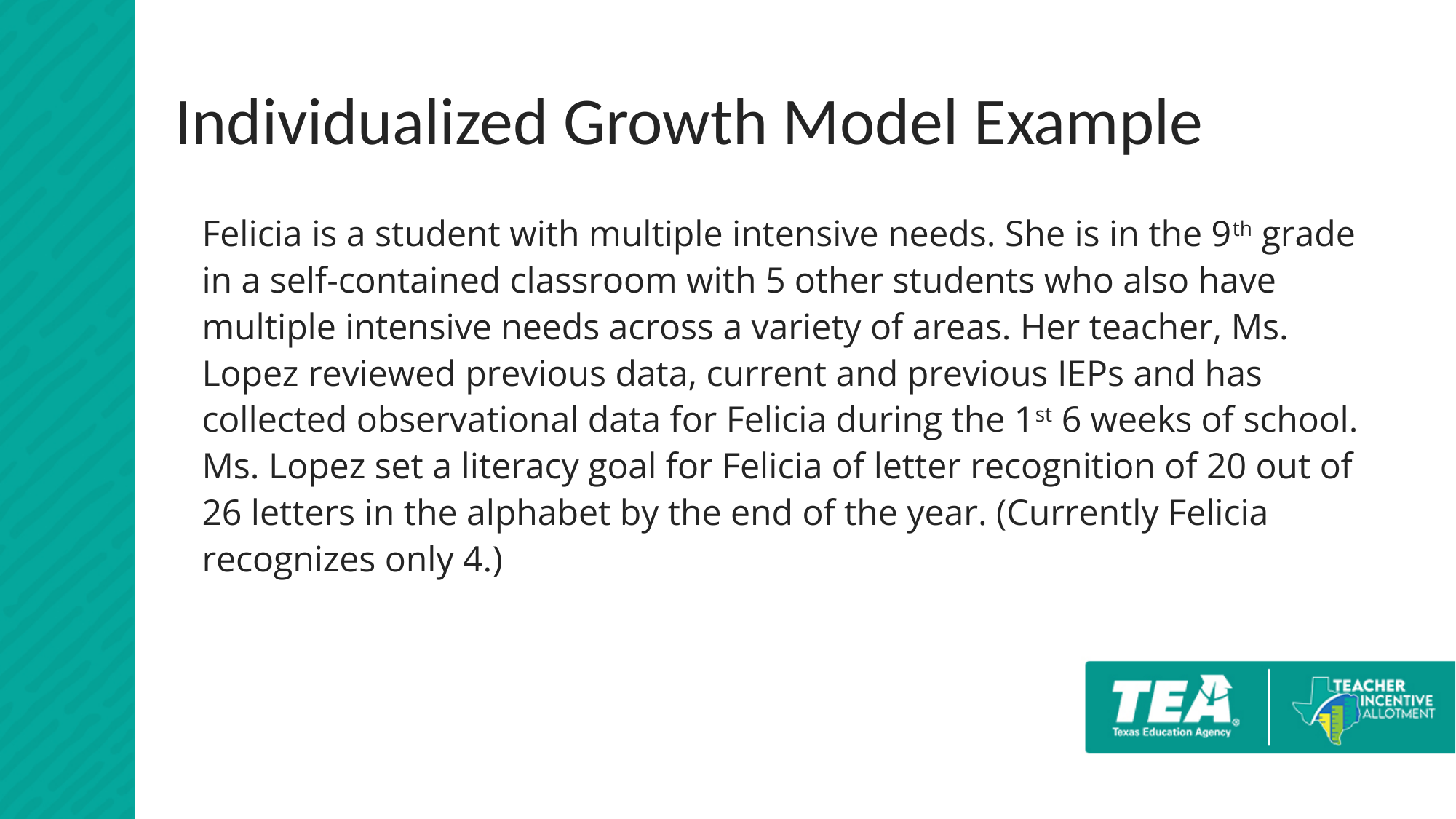

# Individualized Growth Model Example
Felicia is a student with multiple intensive needs. She is in the 9th grade in a self-contained classroom with 5 other students who also have multiple intensive needs across a variety of areas. Her teacher, Ms. Lopez reviewed previous data, current and previous IEPs and has collected observational data for Felicia during the 1st 6 weeks of school. Ms. Lopez set a literacy goal for Felicia of letter recognition of 20 out of 26 letters in the alphabet by the end of the year. (Currently Felicia recognizes only 4.)